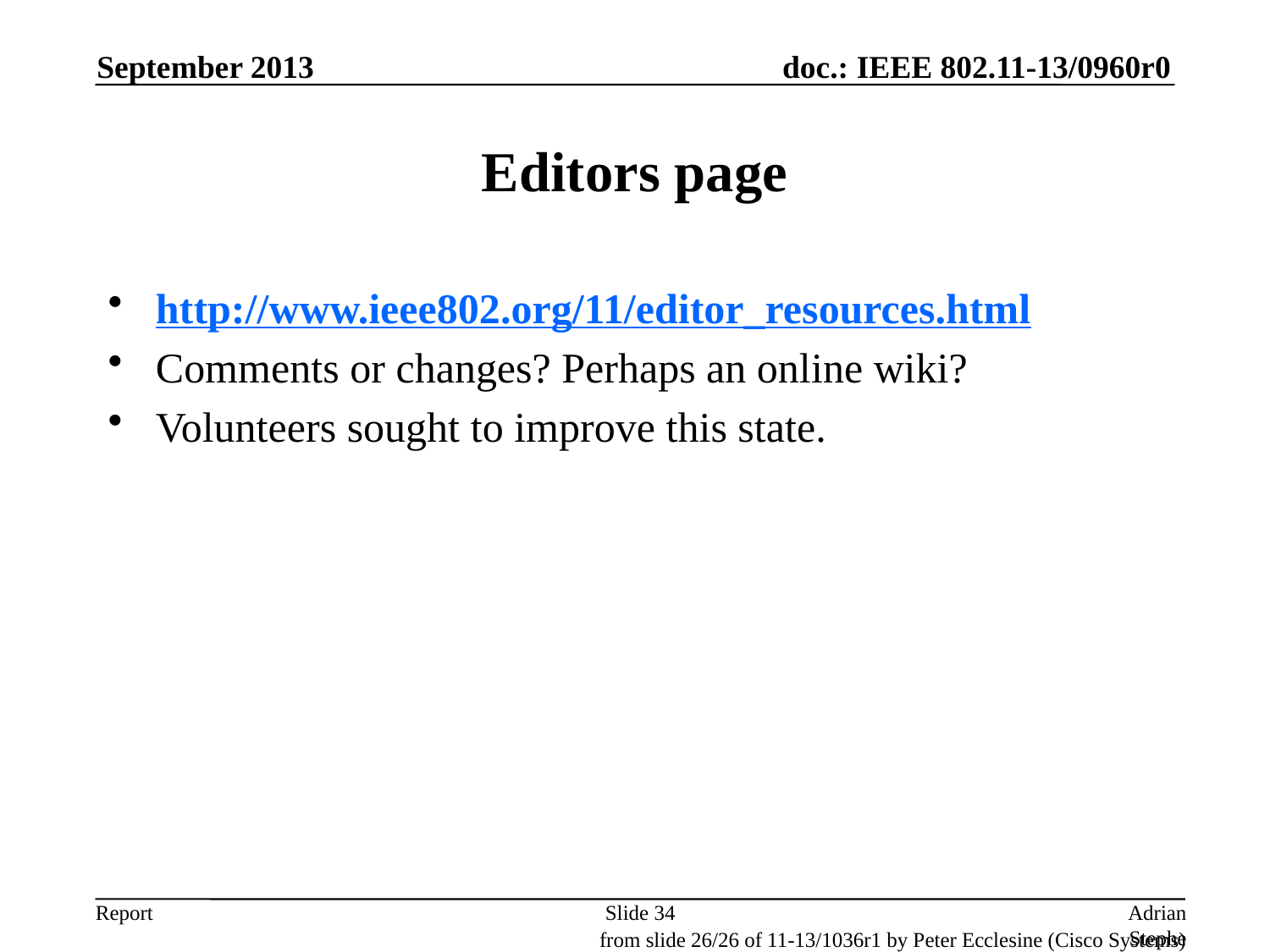

September 2013
# Editors page
http://www.ieee802.org/11/editor_resources.html
Comments or changes? Perhaps an online wiki?
Volunteers sought to improve this state.
Slide 34
Adrian Stephens, Intel Corporation
from slide 26/26 of 11-13/1036r1 by Peter Ecclesine (Cisco Systems)